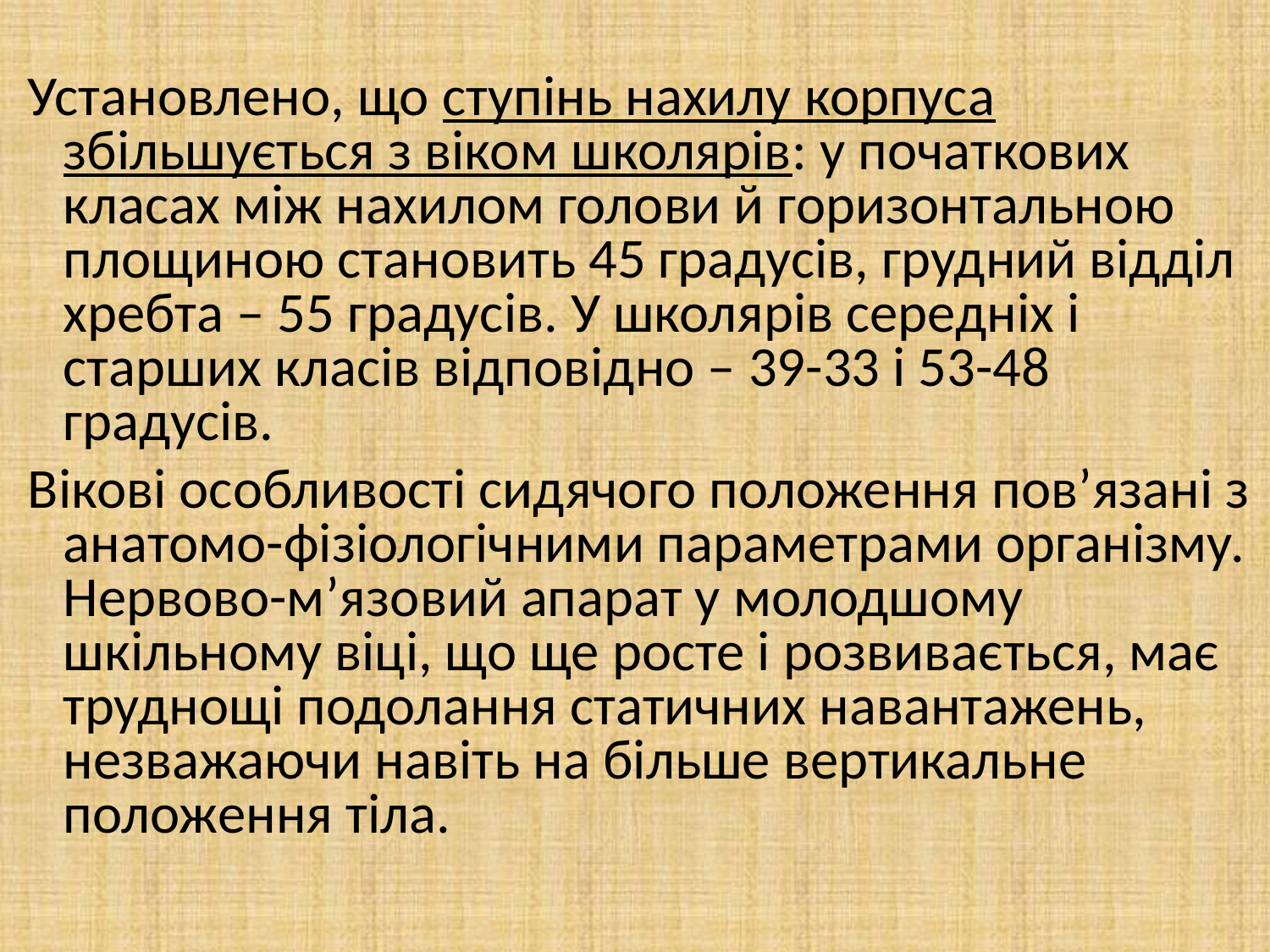

Установлено, що ступінь нахилу корпуса збільшується з віком школярів: у початкових класах між нахилом голови й горизонтальною площиною становить 45 градусів, грудний відділ хребта – 55 градусів. У школярів середніх і старших класів відповідно – 39-33 і 53-48 градусів.
Вікові особливості сидячого положення пов’язані з анатомо-фізіологічними параметрами організму. Нервово-м’язовий апарат у молодшому шкільному віці, що ще росте і розвивається, має труднощі подолання статичних навантажень, незважаючи навіть на більше вертикальне положення тіла.